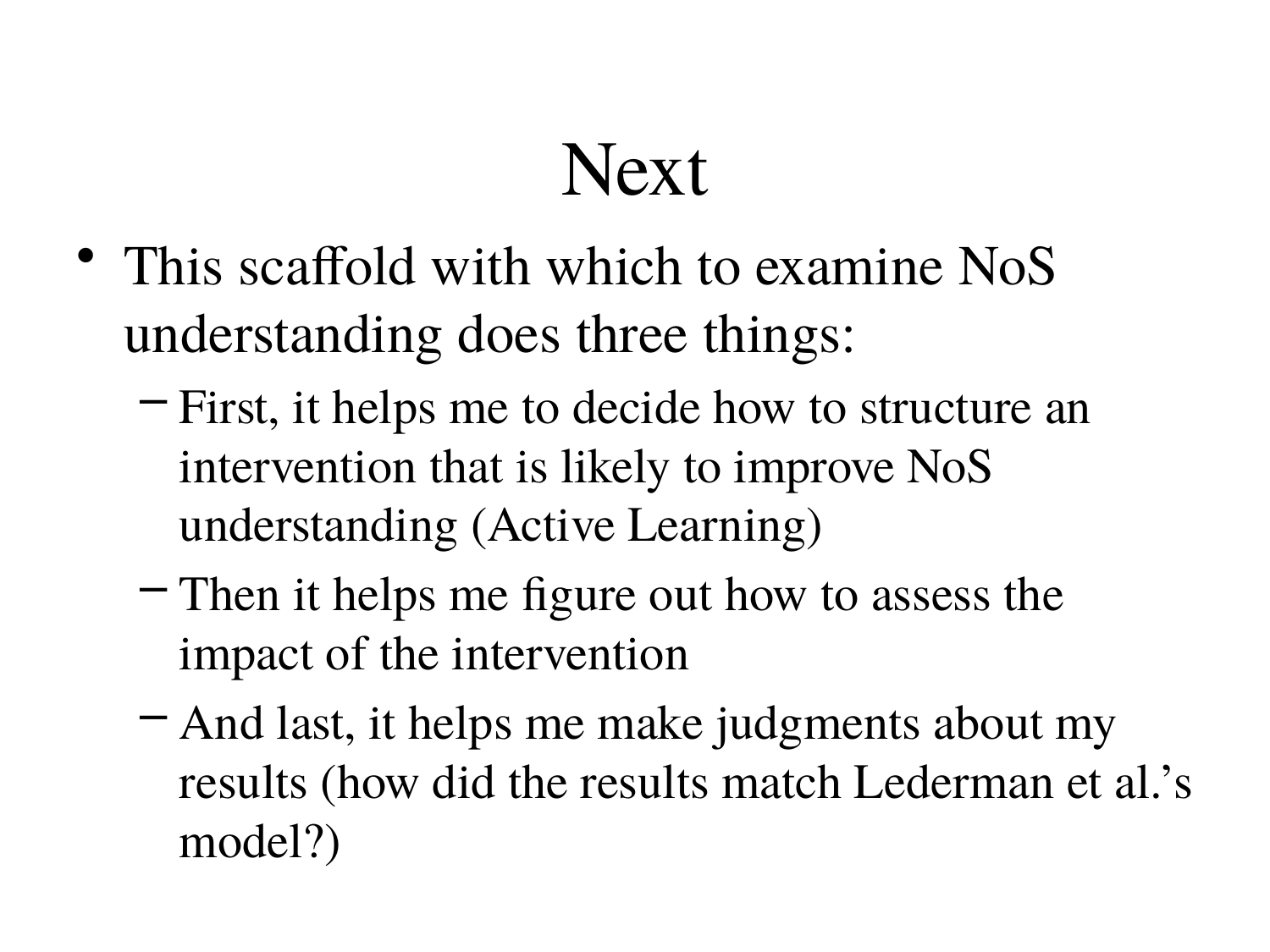

# Next
This scaffold with which to examine NoS understanding does three things:
First, it helps me to decide how to structure an intervention that is likely to improve NoS understanding (Active Learning)
Then it helps me figure out how to assess the impact of the intervention
And last, it helps me make judgments about my results (how did the results match Lederman et al.’s model?)